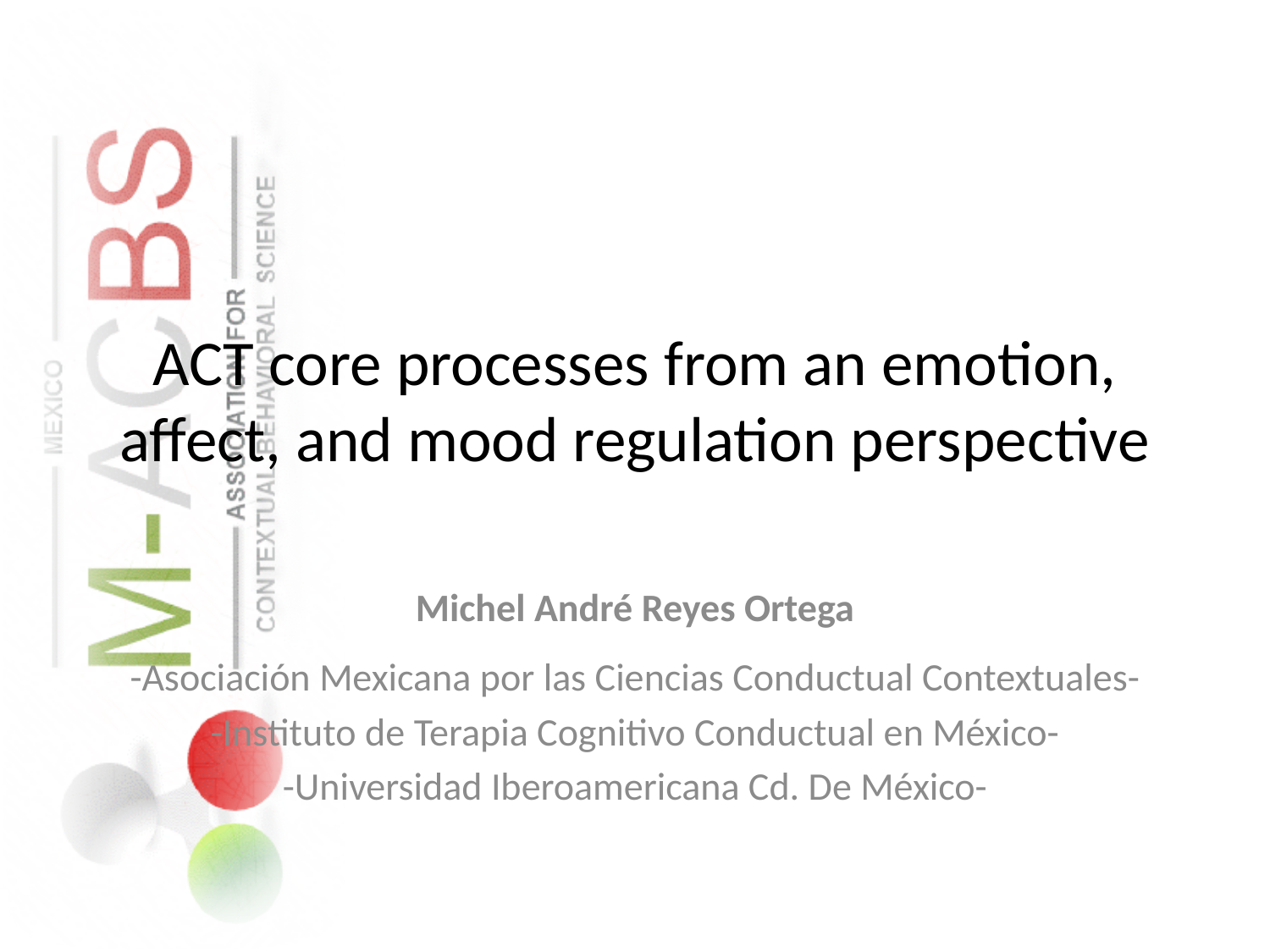

# ACT core processes from an emotion, affect, and mood regulation perspective

Michel André Reyes Ortega

-Asociación Mexicana por las Ciencias Conductual Contextuales-
-Instituto de Terapia Cognitivo Conductual en México-
-Universidad Iberoamericana Cd. De México-